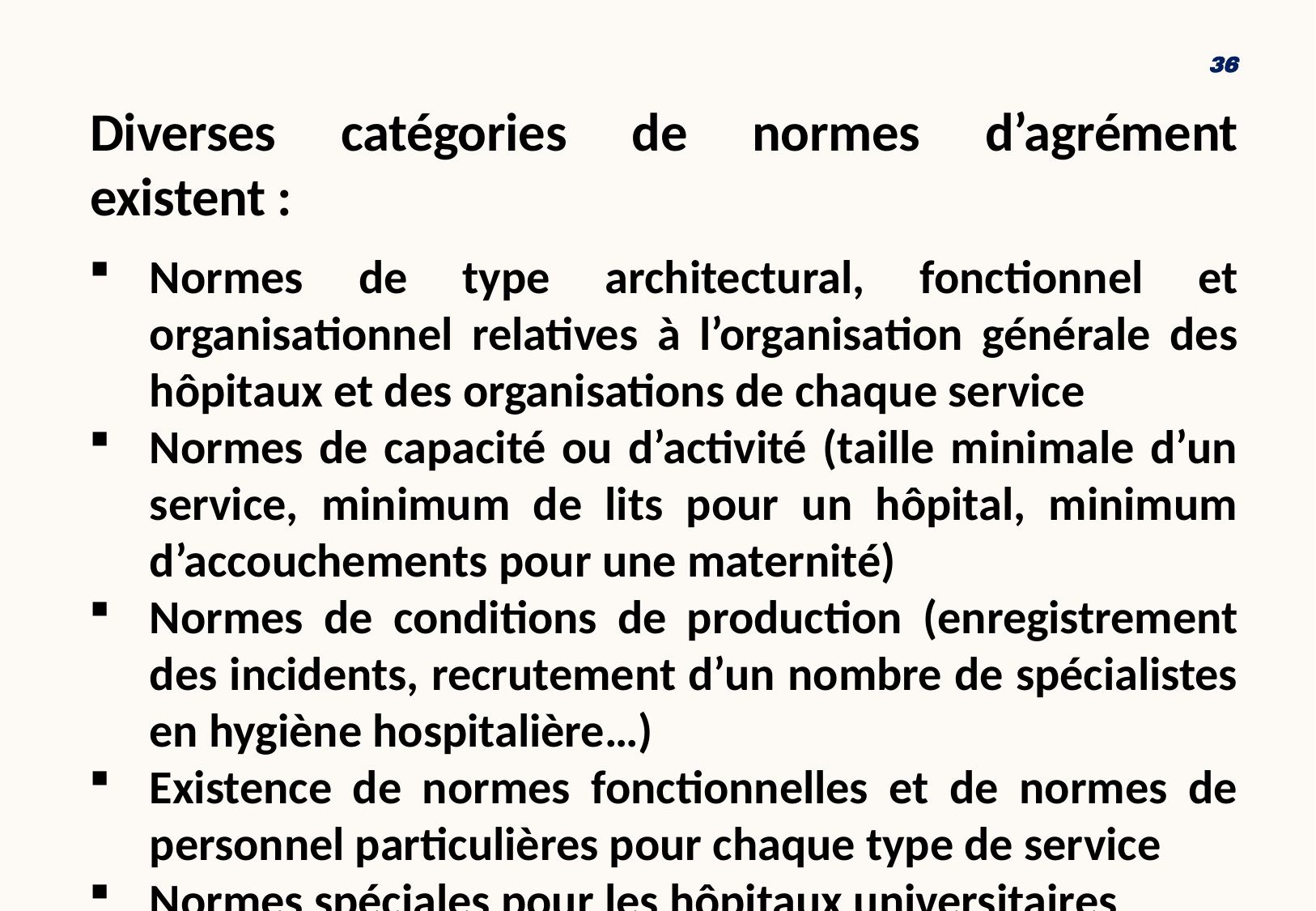

36
Diverses catégories de normes d’agrément existent :
Normes de type architectural, fonctionnel et organisationnel relatives à l’organisation générale des hôpitaux et des organisations de chaque service
Normes de capacité ou d’activité (taille minimale d’un service, minimum de lits pour un hôpital, minimum d’accouchements pour une maternité)
Normes de conditions de production (enregistrement des incidents, recrutement d’un nombre de spécialistes en hygiène hospitalière…)
Existence de normes fonctionnelles et de normes de personnel particulières pour chaque type de service
Normes spéciales pour les hôpitaux universitaires